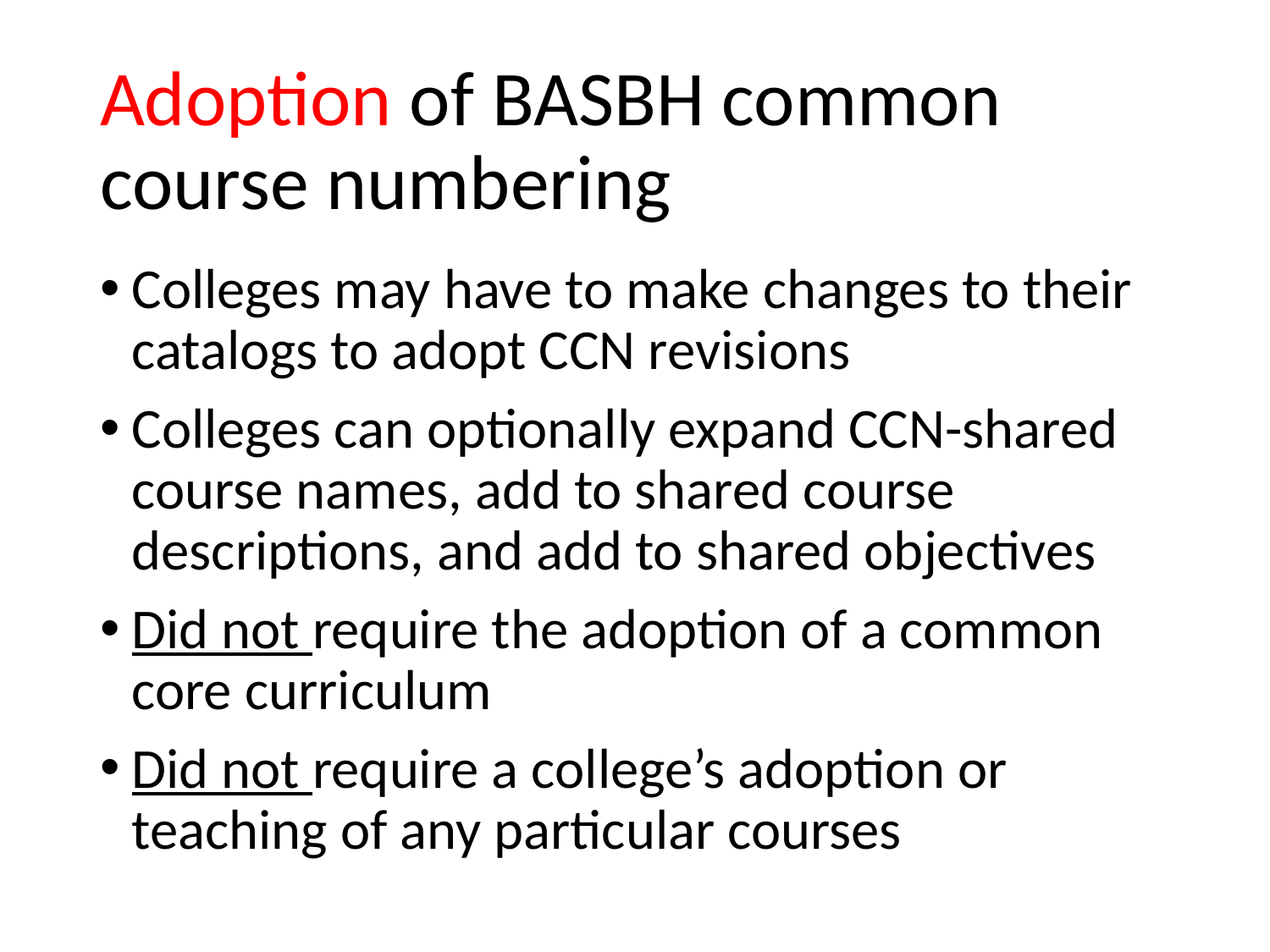

# Adoption of BASBH common course numbering
Colleges may have to make changes to their catalogs to adopt CCN revisions
Colleges can optionally expand CCN-shared course names, add to shared course descriptions, and add to shared objectives
Did not require the adoption of a common core curriculum
Did not require a college’s adoption or teaching of any particular courses